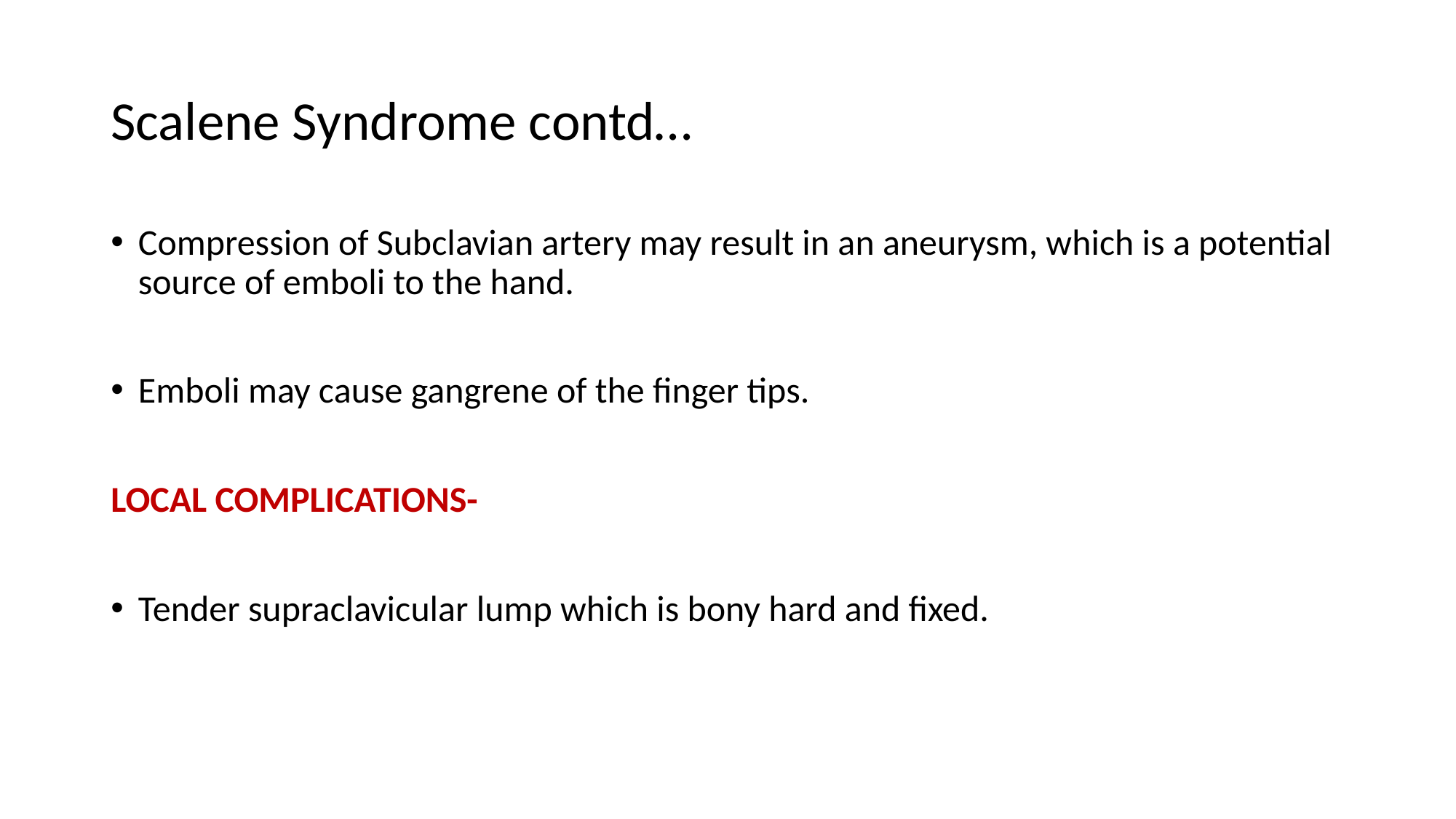

# Scalene Syndrome contd…
Compression of Subclavian artery may result in an aneurysm, which is a potential source of emboli to the hand.

Emboli may cause gangrene of the finger tips.

LOCAL COMPLICATIONS-

Tender supraclavicular lump which is bony hard and fixed.